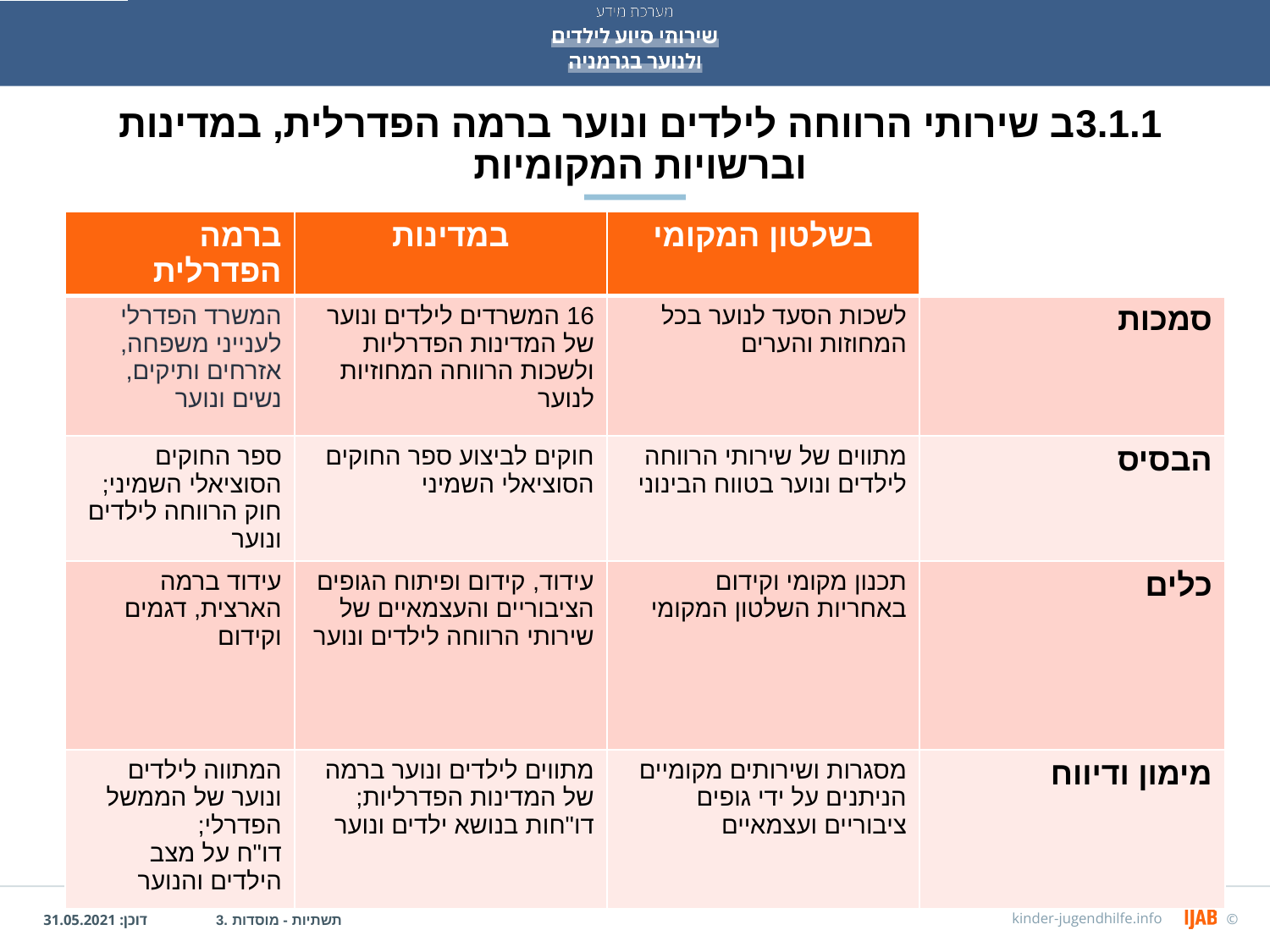

# 3.1.1ב שירותי הרווחה לילדים ונוער ברמה הפדרלית, במדינות וברשויות המקומיות
| ברמה הפדרלית | במדינות | בשלטון המקומי |  |
| --- | --- | --- | --- |
| המשרד הפדרלי לענייני משפחה, אזרחים ותיקים, נשים ונוער | 16 המשרדים לילדים ונוער של המדינות הפדרליות ולשכות הרווחה המחוזיות לנוער | לשכות הסעד לנוער בכל המחוזות והערים | סמכות |
| ספר החוקים הסוציאלי השמיני; חוק הרווחה לילדים ונוער | חוקים לביצוע ספר החוקים הסוציאלי השמיני | מתווים של שירותי הרווחה לילדים ונוער בטווח הבינוני | הבסיס |
| עידוד ברמה הארצית, דגמים וקידום | עידוד, קידום ופיתוח הגופים הציבוריים והעצמאיים של שירותי הרווחה לילדים ונוער | תכנון מקומי וקידום באחריות השלטון המקומי | כלים |
| המתווה לילדים ונוער של הממשל הפדרלי; דו"ח על מצב הילדים והנוער | מתווים לילדים ונוער ברמה של המדינות הפדרליות; דו"חות בנושא ילדים ונוער | מסגרות ושירותים מקומיים הניתנים על ידי גופים ציבוריים ועצמאיים | מימון ודיווח |
3. תשתיות - מוסדות